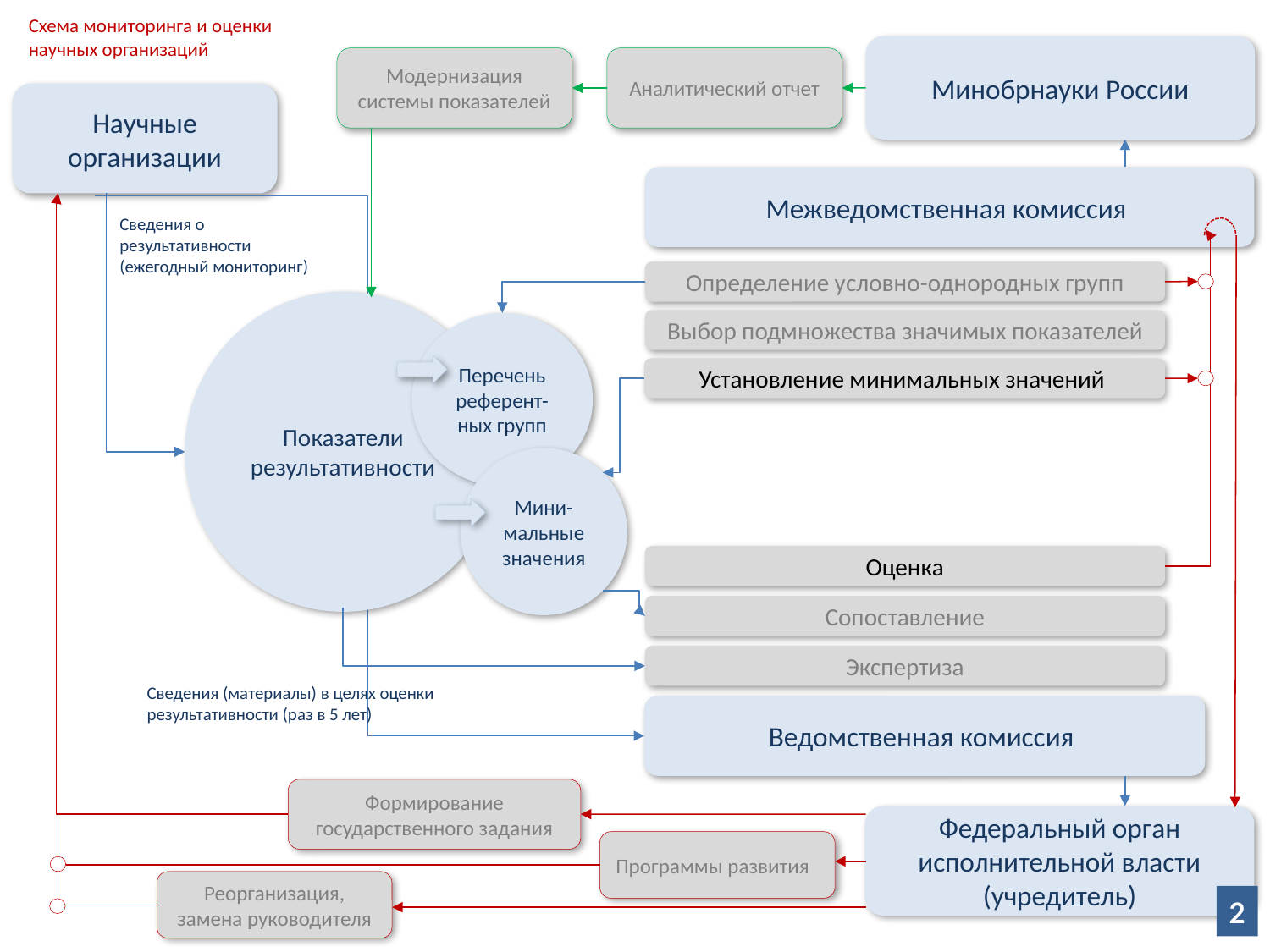

Схема мониторинга и оценки научных организаций
Минобрнауки России
Модернизация системы показателей
Аналитический отчет
Научные организации
Межведомственная комиссия
Сведения о результативности
(ежегодный мониторинг)

Определение условно-однородных групп

Показатели результативности
Выбор подмножества значимых показателей
Перечень референт-ных групп

Установление минимальных значений

Мини-мальные значения

Оценка
Сопоставление
Экспертиза
Сведения (материалы) в целях оценки результативности (раз в 5 лет)
Ведомственная комиссия
Формирование государственного задания
Федеральный орган исполнительной власти (учредитель)
Программы развития

Реорганизация, замена руководителя
2